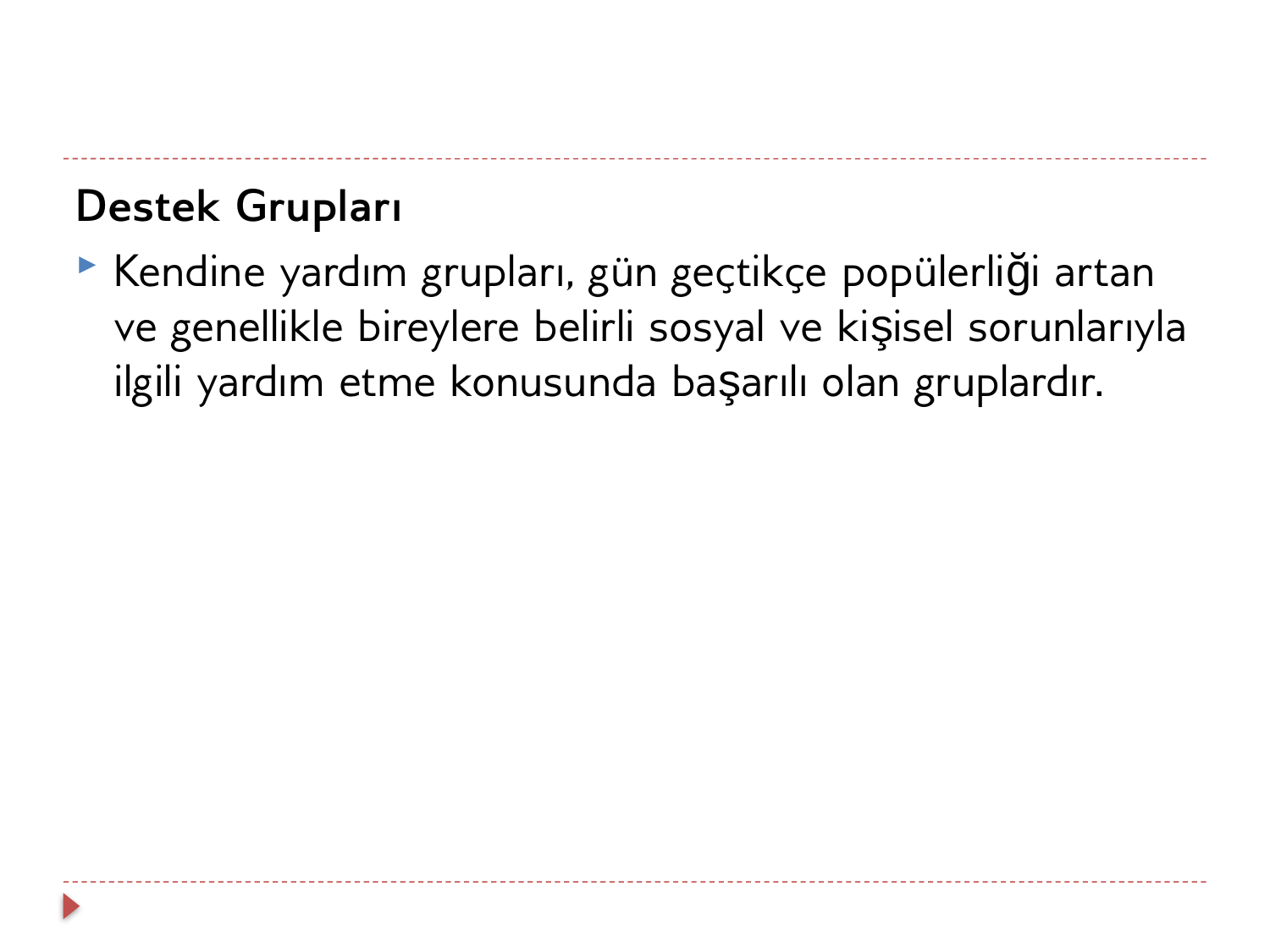

Destek Grupları
Kendine yardım grupları, gün geçtikçe popülerliği artan ve genellikle bireylere belirli sosyal ve kişisel sorunlarıyla ilgili yardım etme konusunda başarılı olan gruplardır.